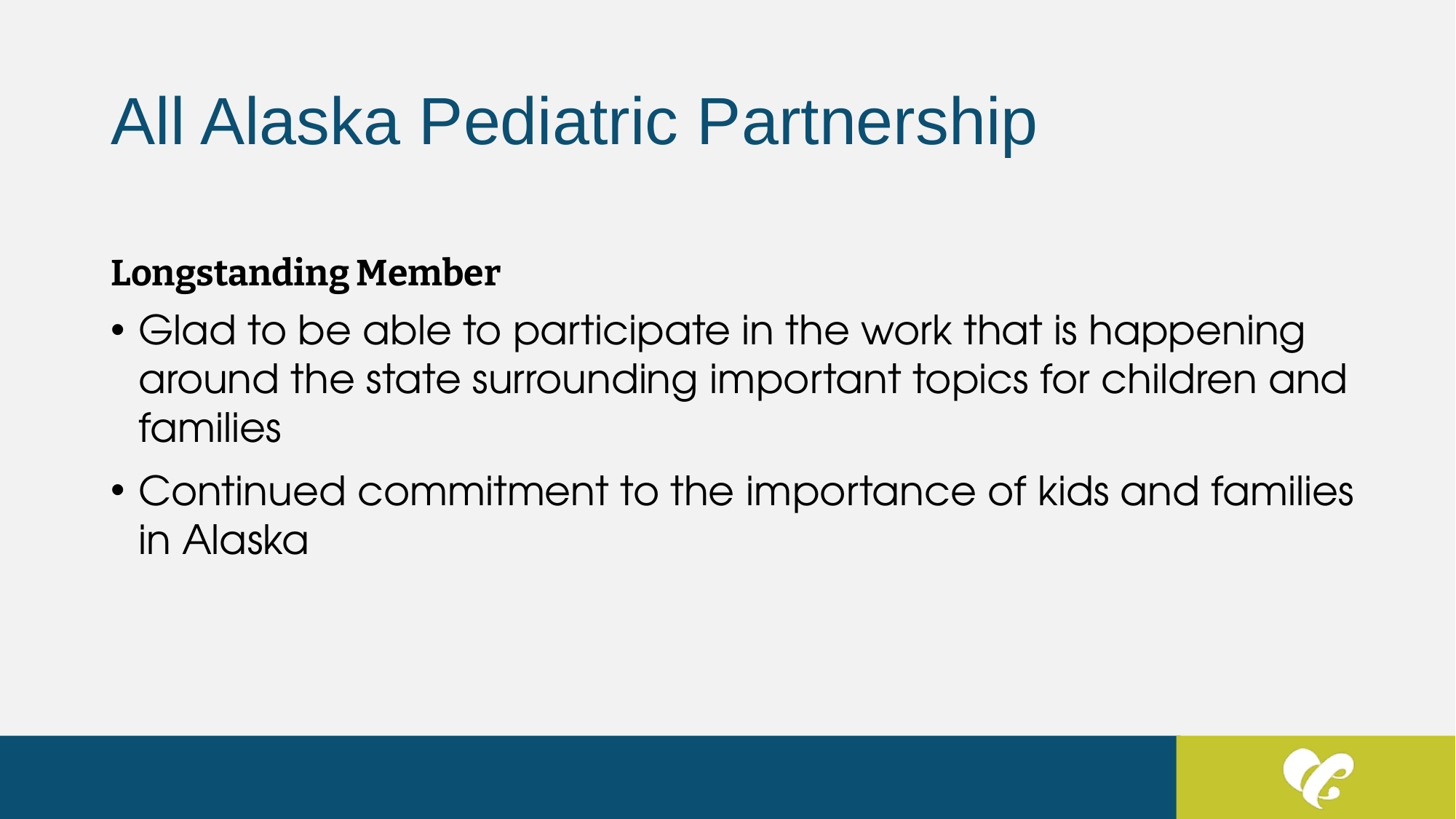

# All Alaska Pediatric Partnership
Longstanding Member
Glad to be able to participate in the work that is happening around the state surrounding important topics for children and families
Continued commitment to the importance of kids and families in Alaska